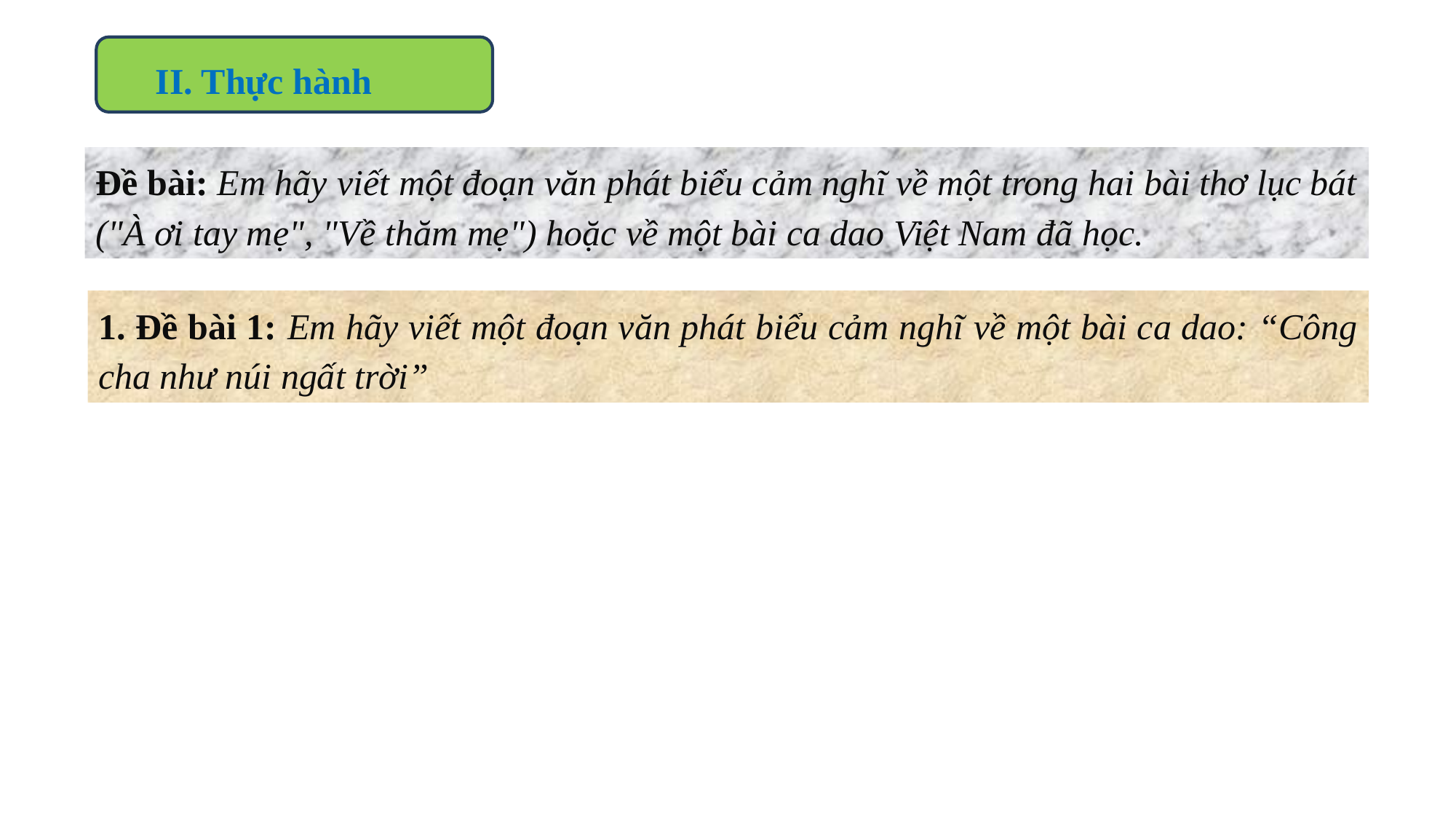

II. Thực hành
Đề bài: Em hãy viết một đoạn văn phát biểu cảm nghĩ về một trong hai bài thơ lục bát ("À ơi tay mẹ", "Về thăm mẹ") hoặc về một bài ca dao Việt Nam đã học.
1. Đề bài 1: Em hãy viết một đoạn văn phát biểu cảm nghĩ về một bài ca dao: “Công cha như núi ngất trời”